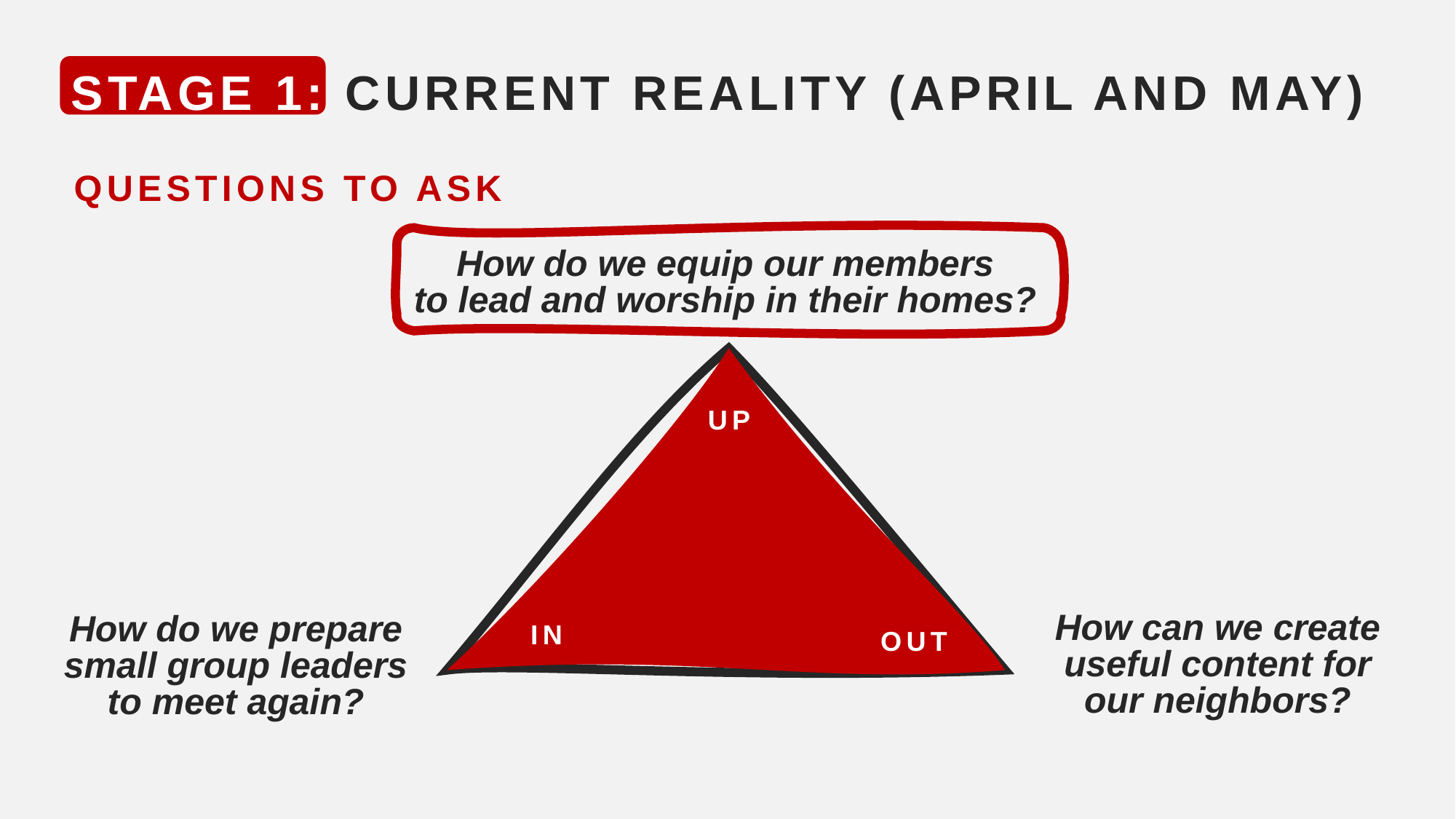

STAGE 1: CURRENT REALITY (APRIL AND MAY)
QUESTIONS TO ASK

How do we equip our members
to lead and worship in their homes?

UP
How can we create useful content for our neighbors?
How do we prepare small group leaders to meet again?
IN
OUT